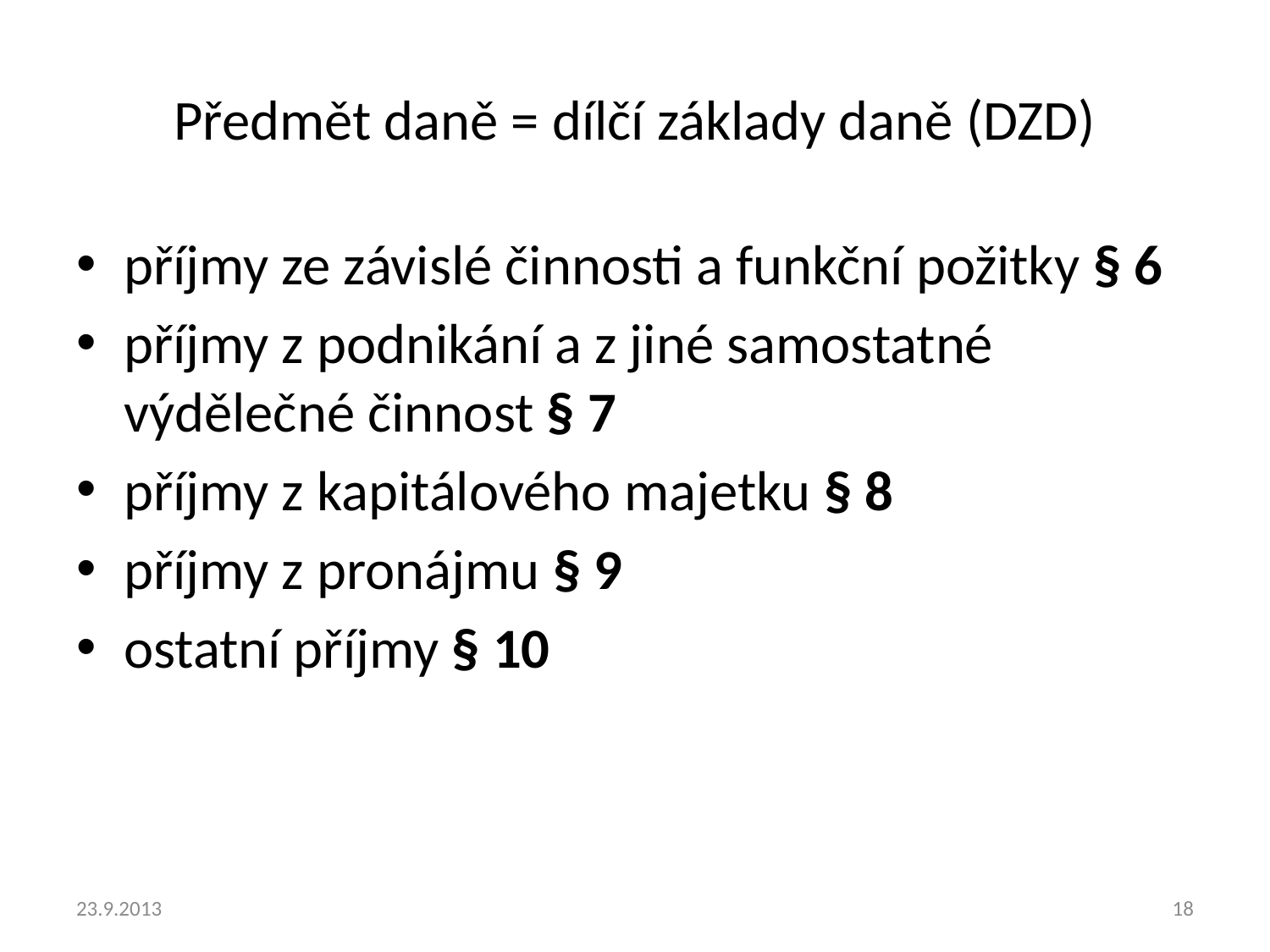

# Předmět daně = dílčí základy daně (DZD)
příjmy ze závislé činnosti a funkční požitky § 6
příjmy z podnikání a z jiné samostatné výdělečné činnost § 7
příjmy z kapitálového majetku § 8
příjmy z pronájmu § 9
ostatní příjmy § 10

23.9.2013
18